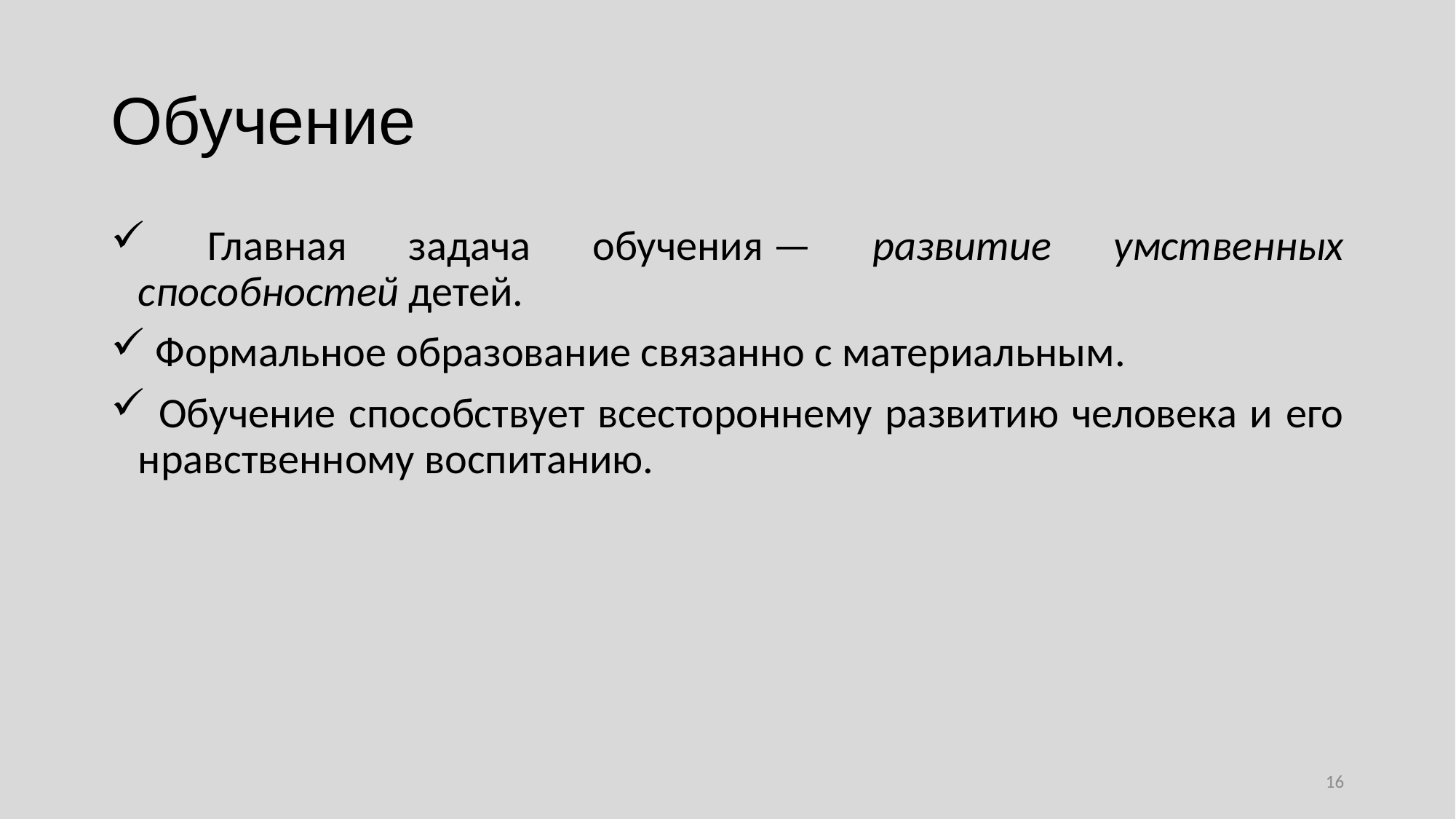

# Обучение
 Главная задача обучения — развитие умственных способностей детей.
 Формальное образование связанно с материальным.
 Обучение способствует всестороннему развитию человека и его нравственному воспитанию.

16